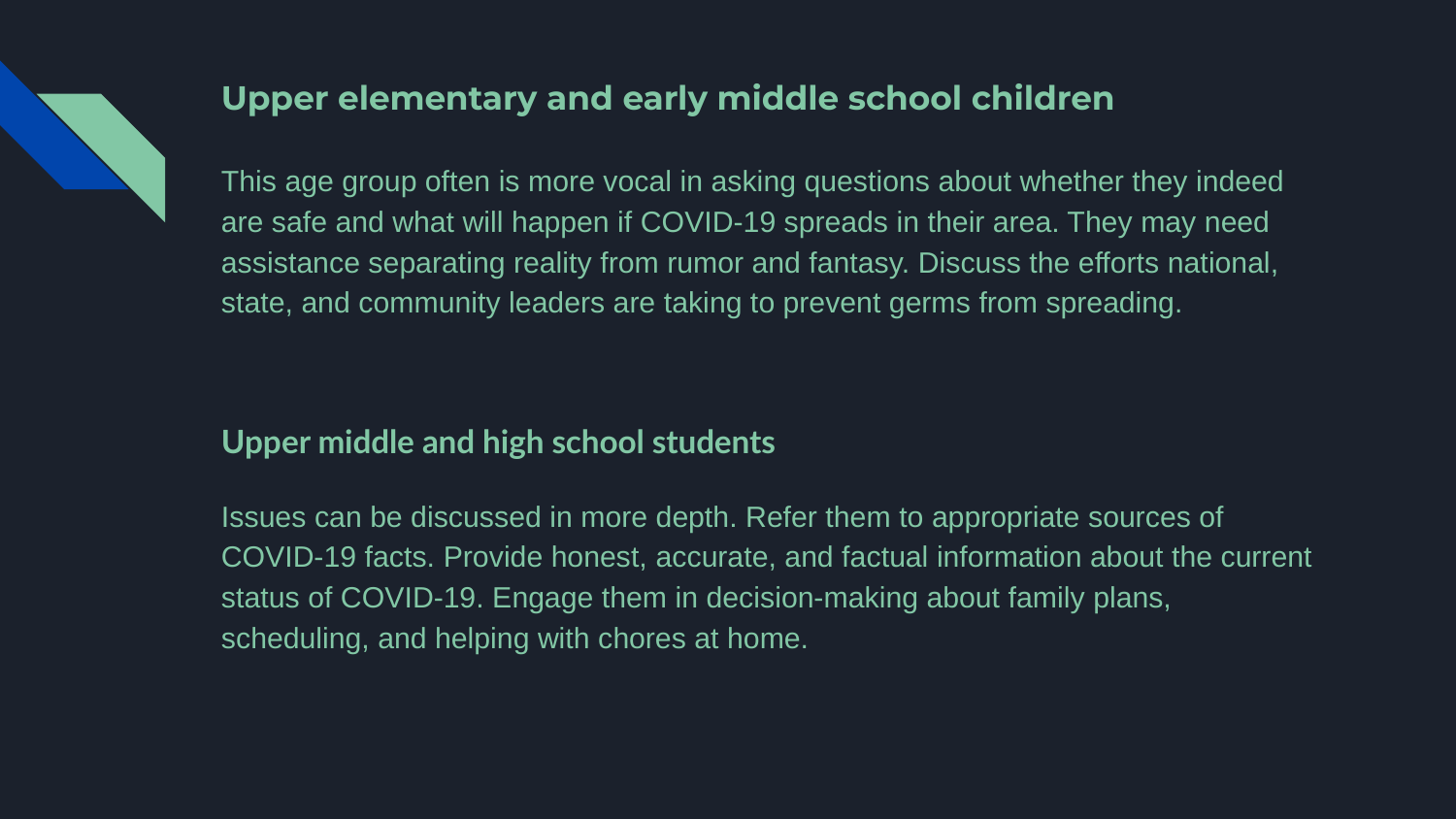

# Upper elementary and early middle school children

This age group often is more vocal in asking questions about whether they indeed are safe and what will happen if COVID-19 spreads in their area. They may need assistance separating reality from rumor and fantasy. Discuss the efforts national, state, and community leaders are taking to prevent germs from spreading.

Upper middle and high school students
Issues can be discussed in more depth. Refer them to appropriate sources of COVID-19 facts. Provide honest, accurate, and factual information about the current status of COVID-19. Engage them in decision-making about family plans, scheduling, and helping with chores at home.